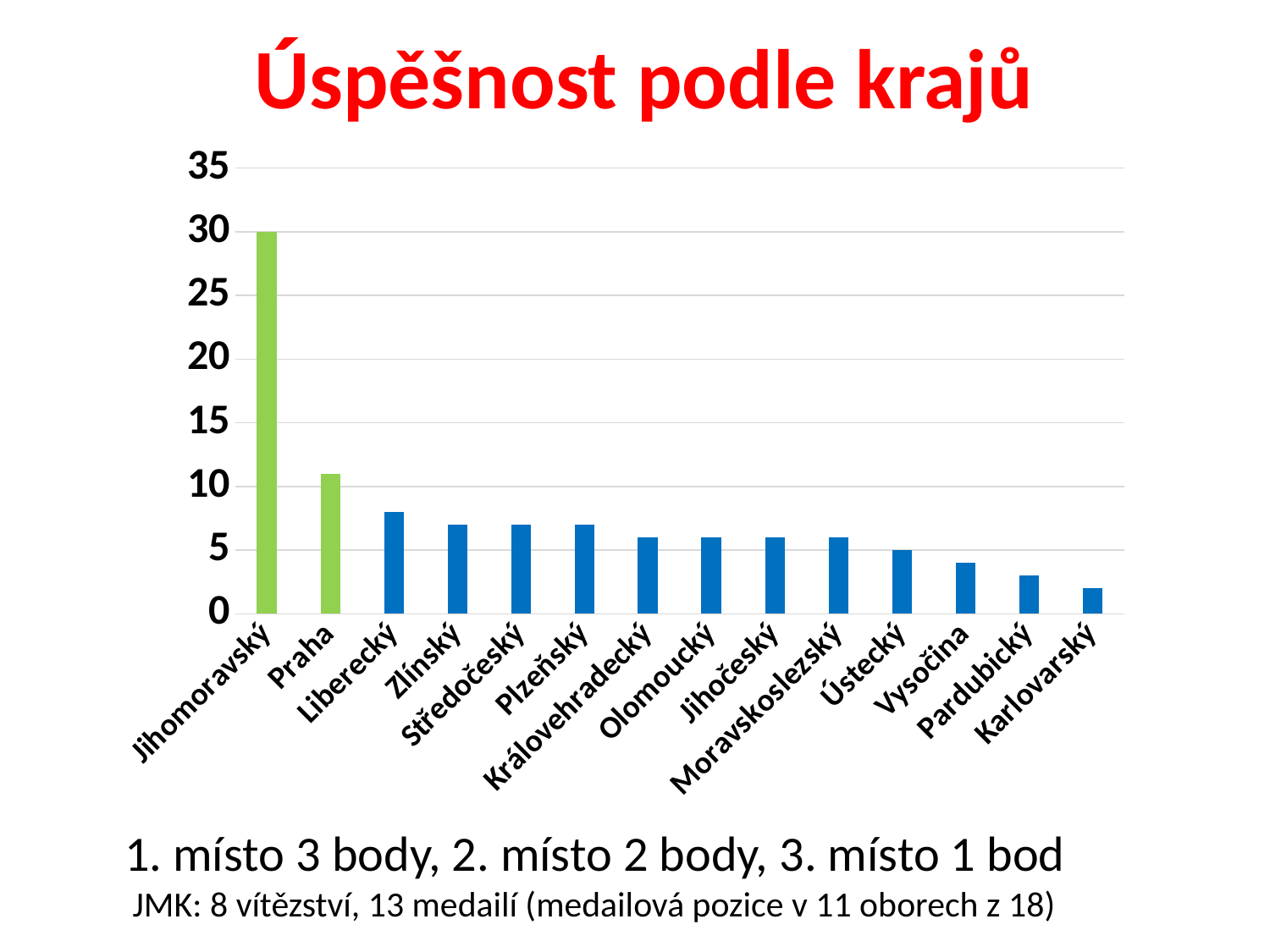

Úspěšnost podle krajů

### Chart

| Category |  |
|---|---|
| Jihomoravský | 30.0 |
| Praha | 11.0 |
| Liberecký | 8.0 |
| Zlínský | 7.0 |
| Středočeský | 7.0 |
| Plzeňský | 7.0 |
| Královehradecký | 6.0 |
| Olomoucký | 6.0 |
| Jihočeský | 6.0 |
| Moravskoslezský | 6.0 |
| Ústecký | 5.0 |
| Vysočina | 4.0 |
| Pardubický | 3.0 |
| Karlovarský | 2.0 |
1. místo 3 body, 2. místo 2 body, 3. místo 1 bod
 JMK: 8 vítězství, 13 medailí (medailová pozice v 11 oborech z 18)